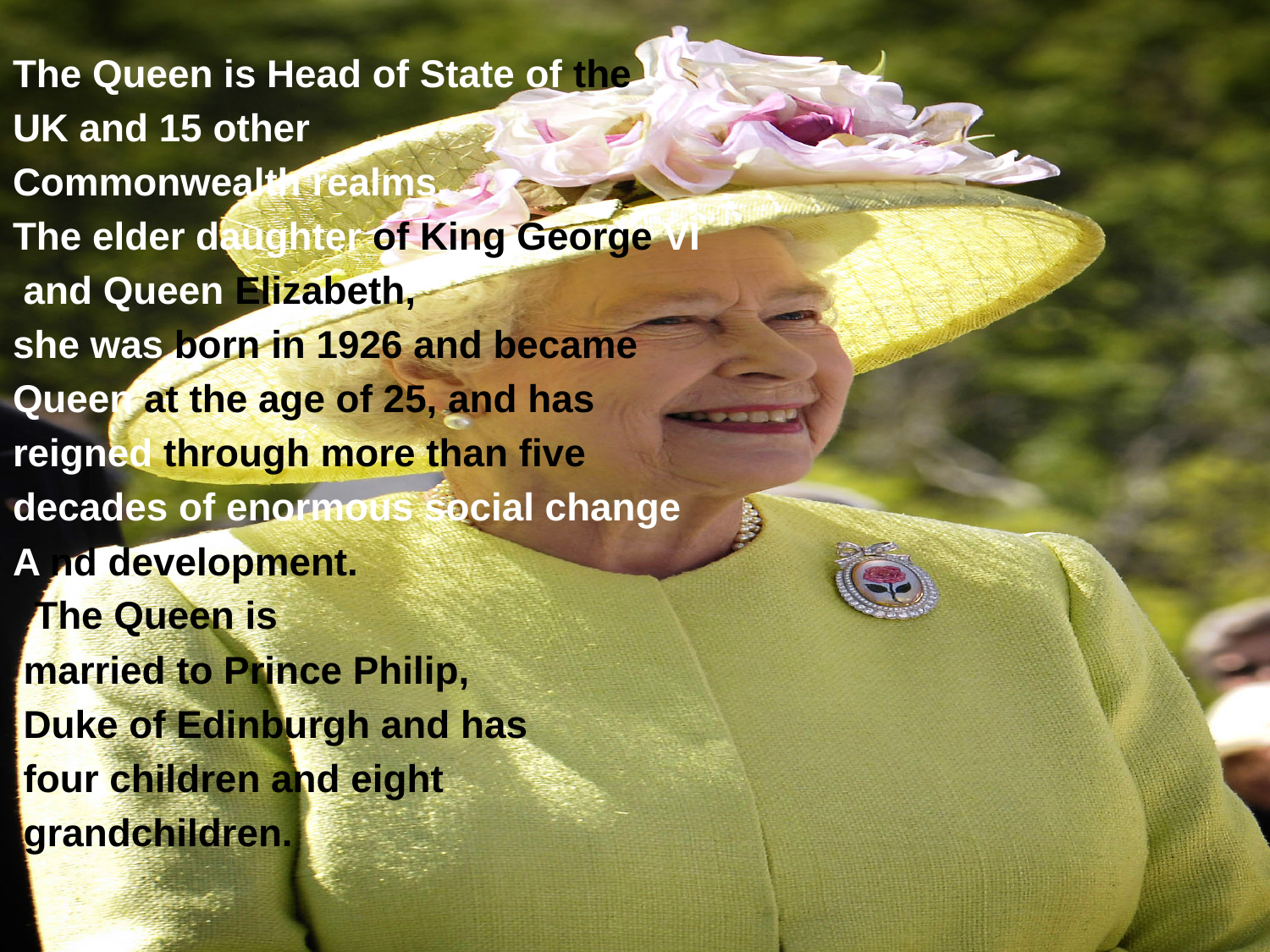

The Queen is Head of State of the
UK and 15 other
Commonwealth realms.
The elder daughter of King George VI
 and Queen Elizabeth,
she was born in 1926 and became
Queen at the age of 25, and has
reigned through more than five
decades of enormous social change
A nd development.
  The Queen is
 married to Prince Philip,
 Duke of Edinburgh and has
 four children and eight
 grandchildren.